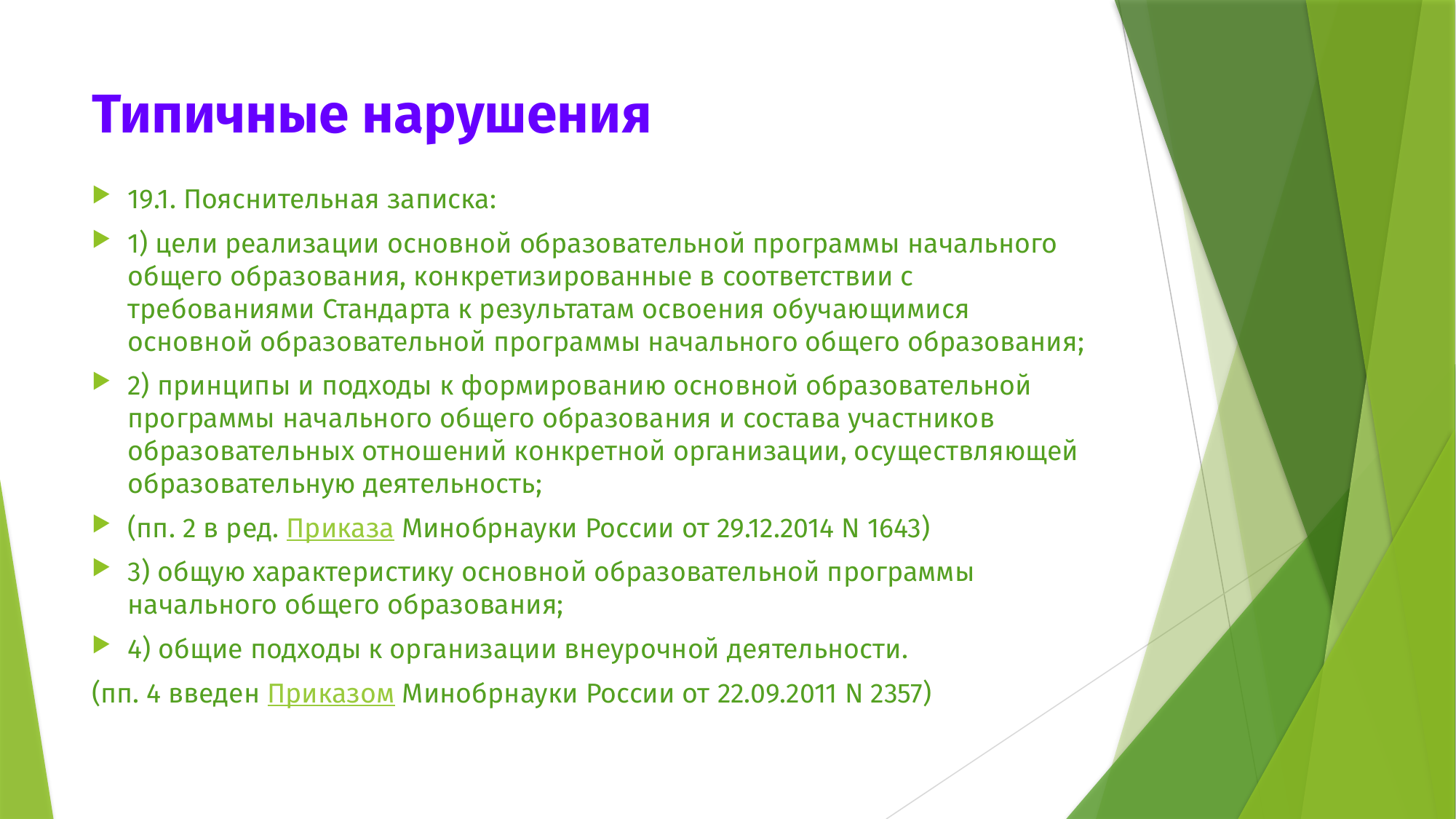

# Типичные нарушения
19.1. Пояснительная записка:
1) цели реализации основной образовательной программы начального общего образования, конкретизированные в соответствии с требованиями Стандарта к результатам освоения обучающимися основной образовательной программы начального общего образования;
2) принципы и подходы к формированию основной образовательной программы начального общего образования и состава участников образовательных отношений конкретной организации, осуществляющей образовательную деятельность;
(пп. 2 в ред. Приказа Минобрнауки России от 29.12.2014 N 1643)
3) общую характеристику основной образовательной программы начального общего образования;
4) общие подходы к организации внеурочной деятельности.
(пп. 4 введен Приказом Минобрнауки России от 22.09.2011 N 2357)